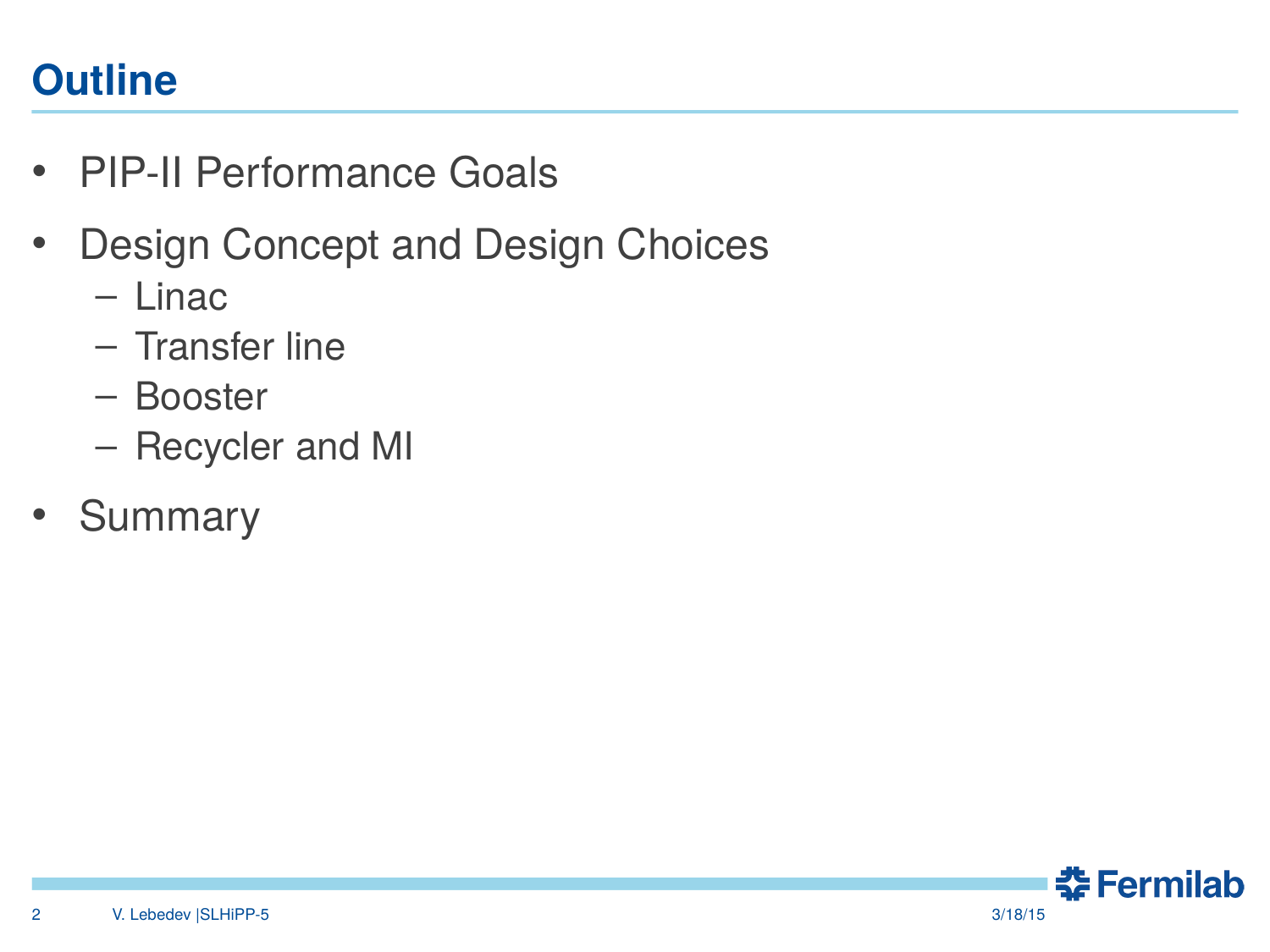

# Outline
PIP-II Performance Goals
Design Concept and Design Choices
Linac
Transfer line
Booster
Recycler and MI
Summary

2
V. Lebedev |SLHiPP-5
3/18/15